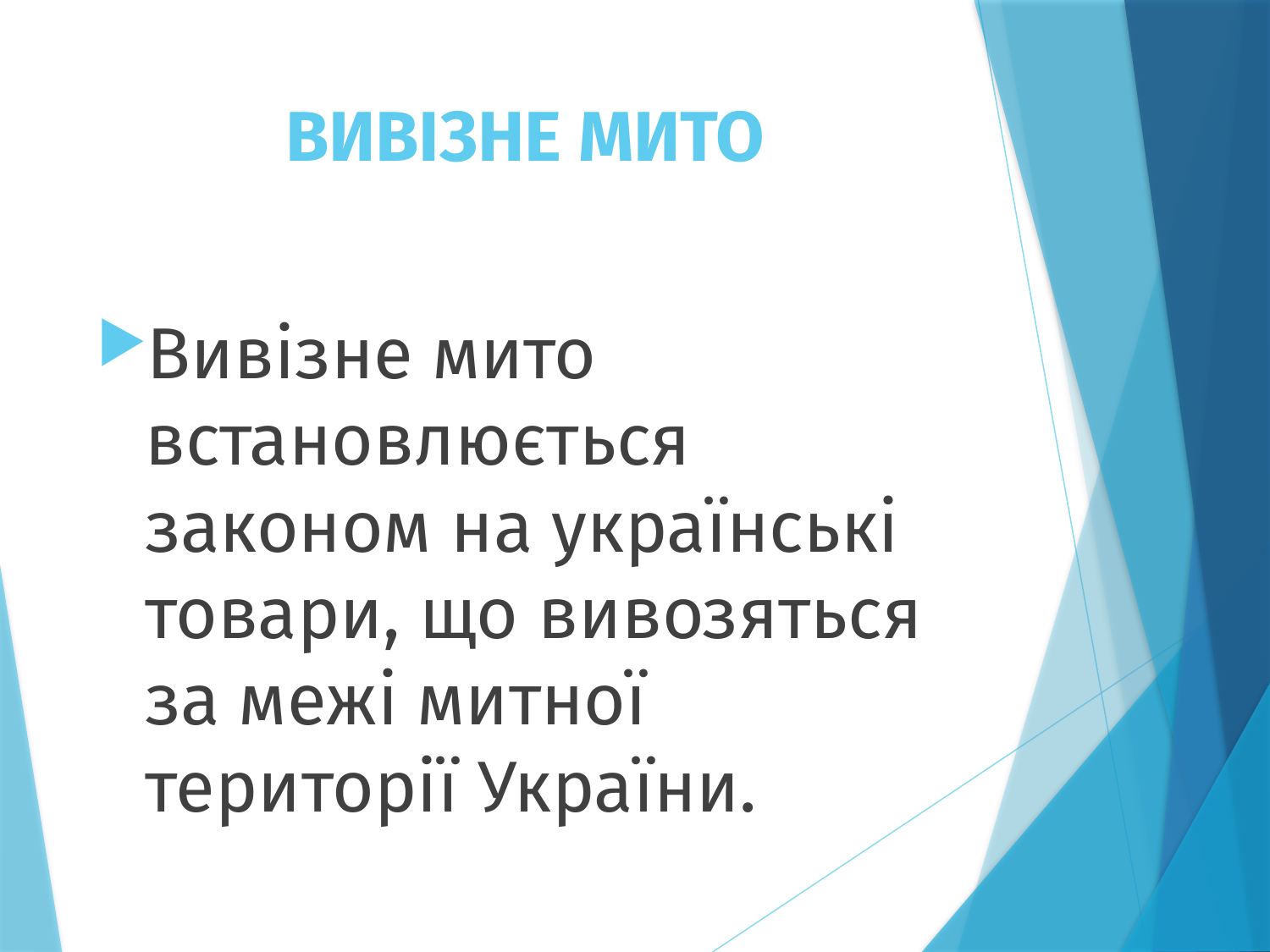

# ВИВІЗНЕ МИТО
Вивізне мито встановлюється законом на українські товари, що вивозяться за межі митної території України.